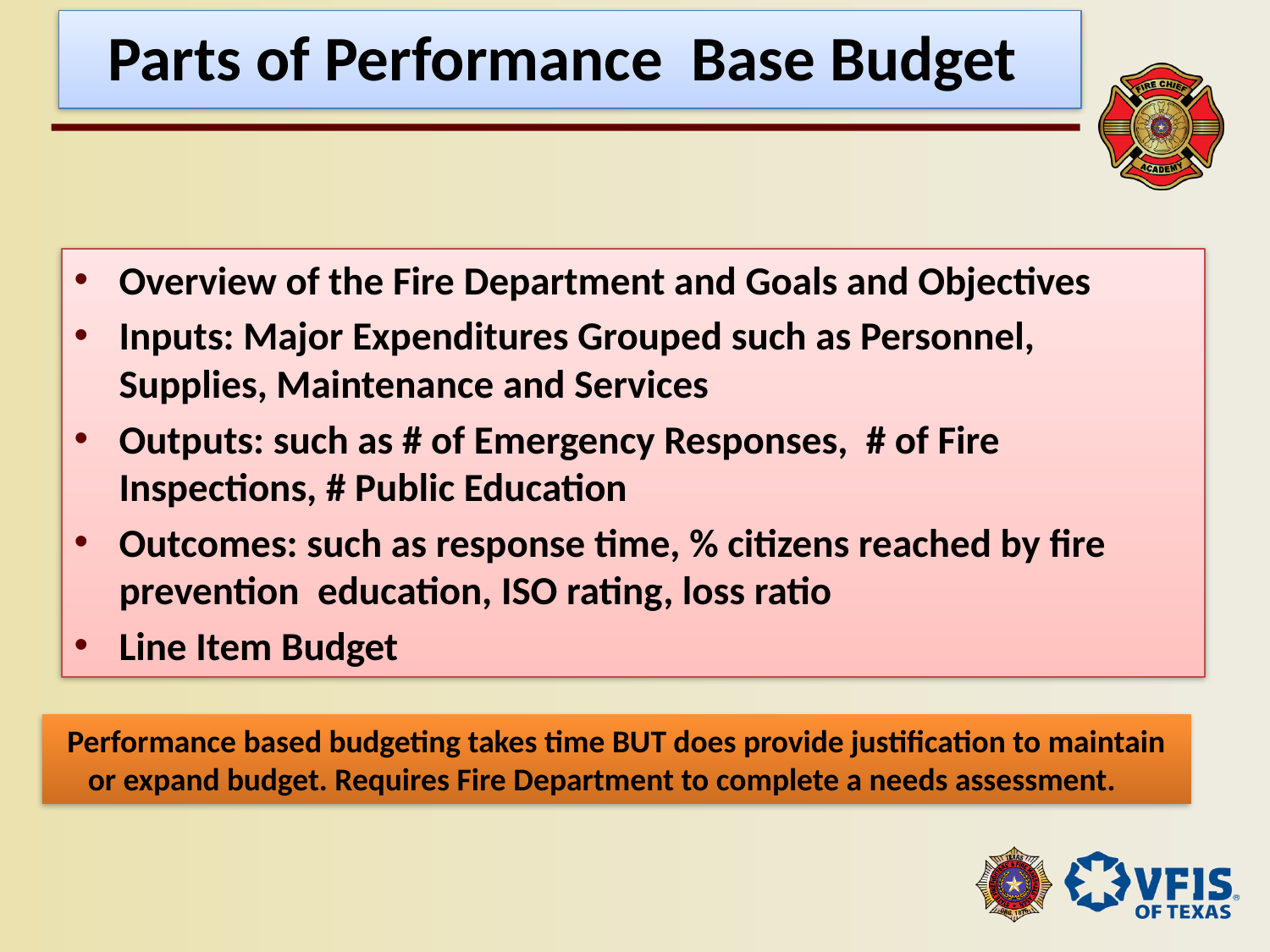

# Parts of Performance  Base Budget
Overview of the Fire Department and Goals and Objectives
Inputs: Major Expenditures Grouped such as Personnel, Supplies, Maintenance and Services
Outputs: such as # of Emergency Responses,  # of Fire Inspections, # Public Education
Outcomes: such as response time, % citizens reached by fire prevention  education, ISO rating, loss ratio
Line Item Budget

Performance based budgeting takes time BUT does provide justification to maintain or expand budget. Requires Fire Department to complete a needs assessment.